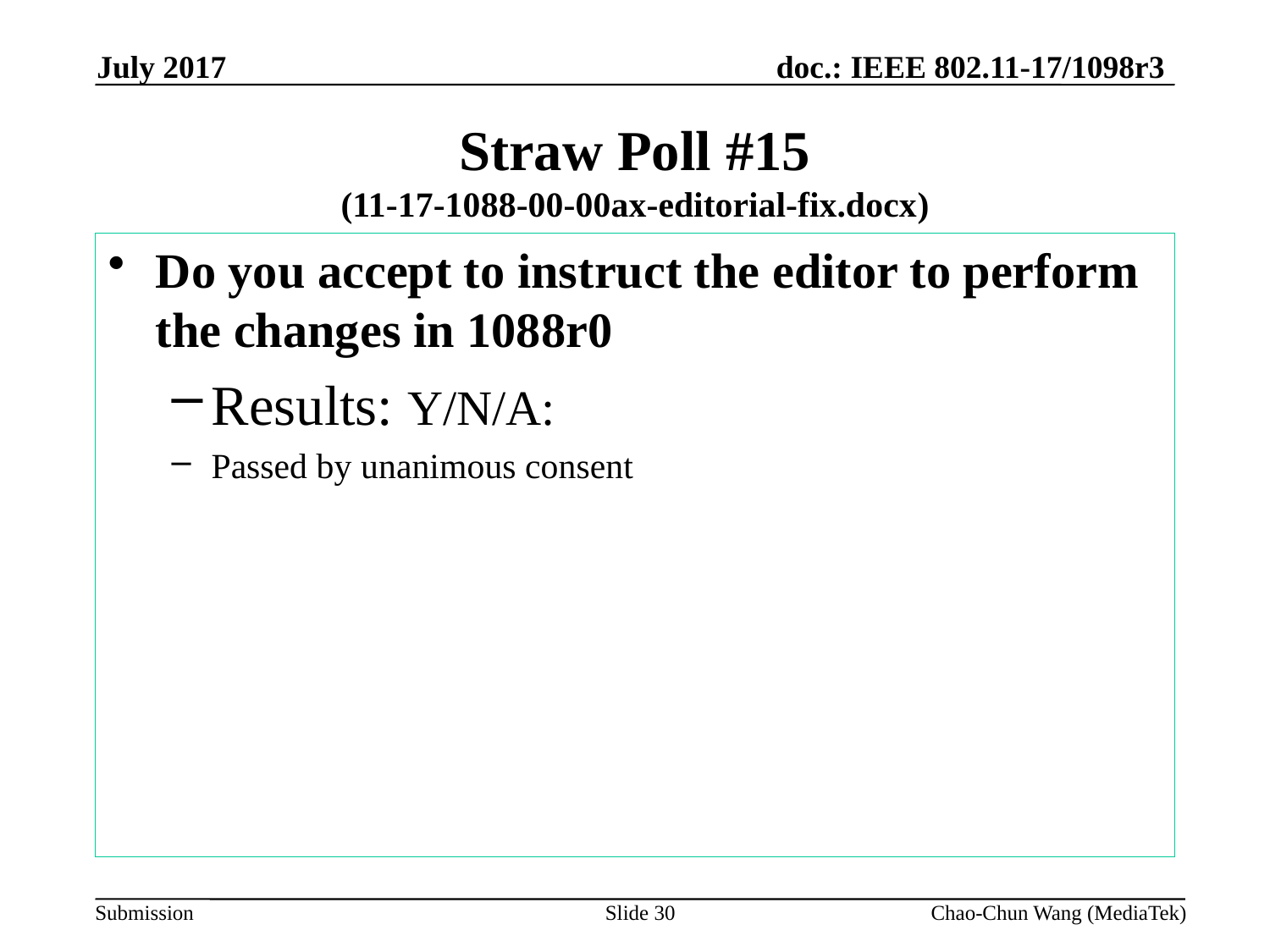

July 2017
# Straw Poll #15 (11-17-1088-00-00ax-editorial-fix.docx)
Do you accept to instruct the editor to perform the changes in 1088r0
Results: Y/N/A:
Passed by unanimous consent

Slide 30
Chao-Chun Wang (MediaTek)